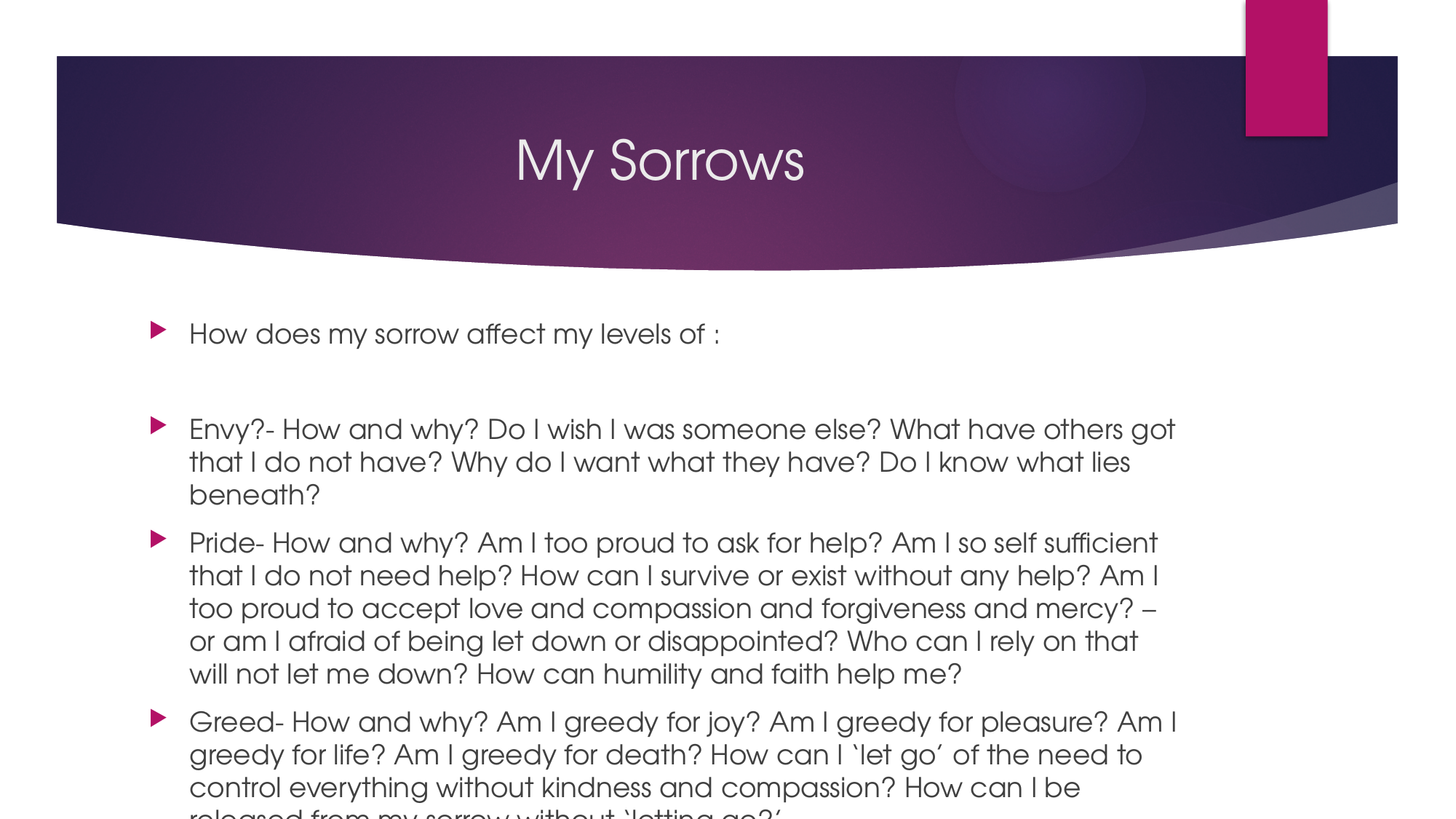

# My Sorrows
How does my sorrow affect my levels of :

Envy?- How and why? Do I wish I was someone else? What have others got that I do not have? Why do I want what they have? Do I know what lies beneath?
Pride- How and why? Am I too proud to ask for help? Am I so self sufficient that I do not need help? How can I survive or exist without any help? Am I too proud to accept love and compassion and forgiveness and mercy? – or am I afraid of being let down or disappointed? Who can I rely on that will not let me down? How can humility and faith help me?
Greed- How and why? Am I greedy for joy? Am I greedy for pleasure? Am I greedy for life? Am I greedy for death? How can I ‘let go’ of the need to control everything without kindness and compassion? How can I be released from my sorrow without ‘letting go?’